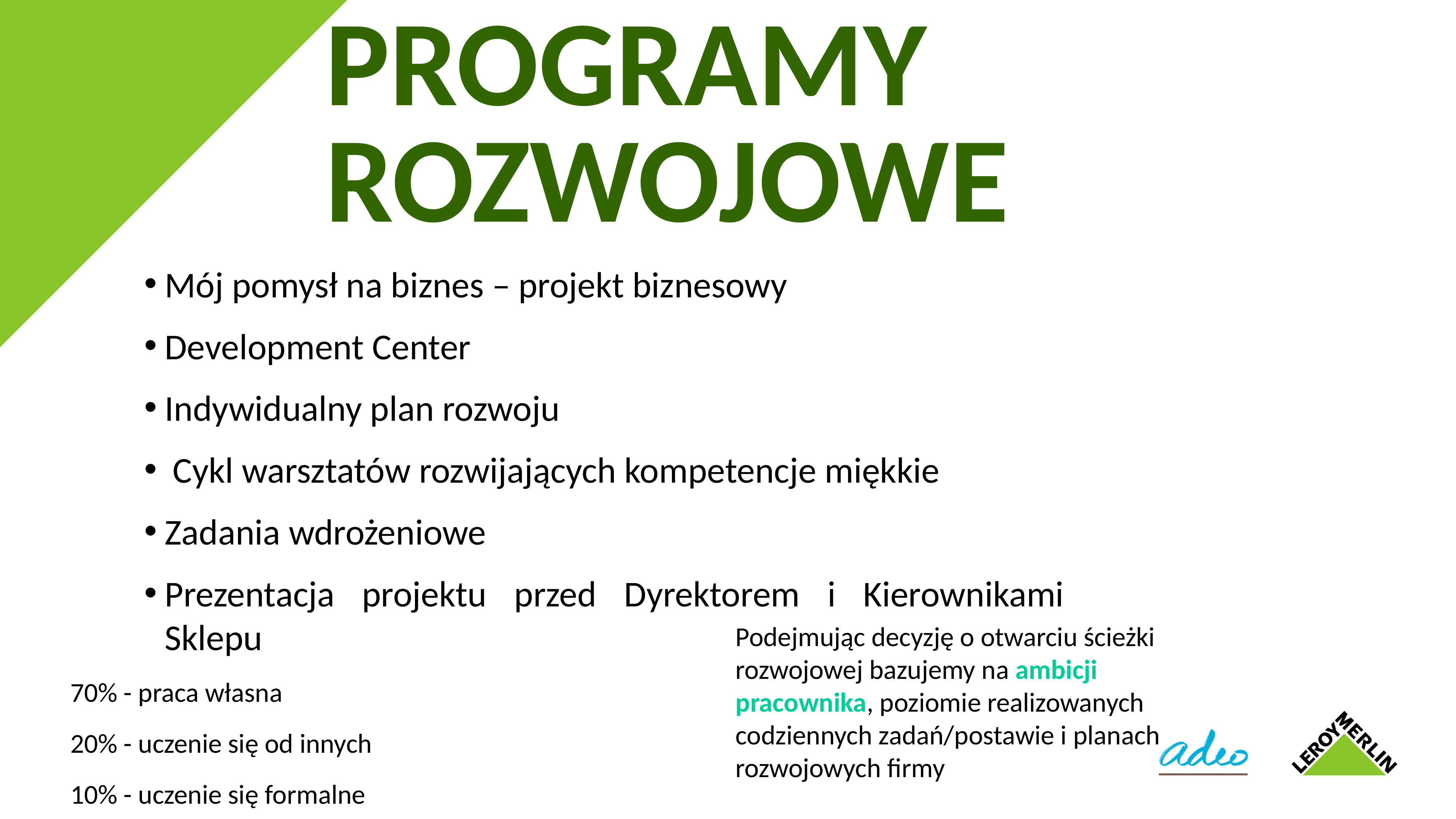

# Programy rozwojowe
Mój pomysł na biznes – projekt biznesowy
Development Center
Indywidualny plan rozwoju
 Cykl warsztatów rozwijających kompetencje miękkie
Zadania wdrożeniowe
Prezentacja projektu przed Dyrektorem i Kierownikami Sklepu
Podejmując decyzję o otwarciu ścieżki rozwojowej bazujemy na ambicji pracownika, poziomie realizowanych codziennych zadań/postawie i planach rozwojowych firmy

70% - praca własna
20% - uczenie się od innych
10% - uczenie się formalne